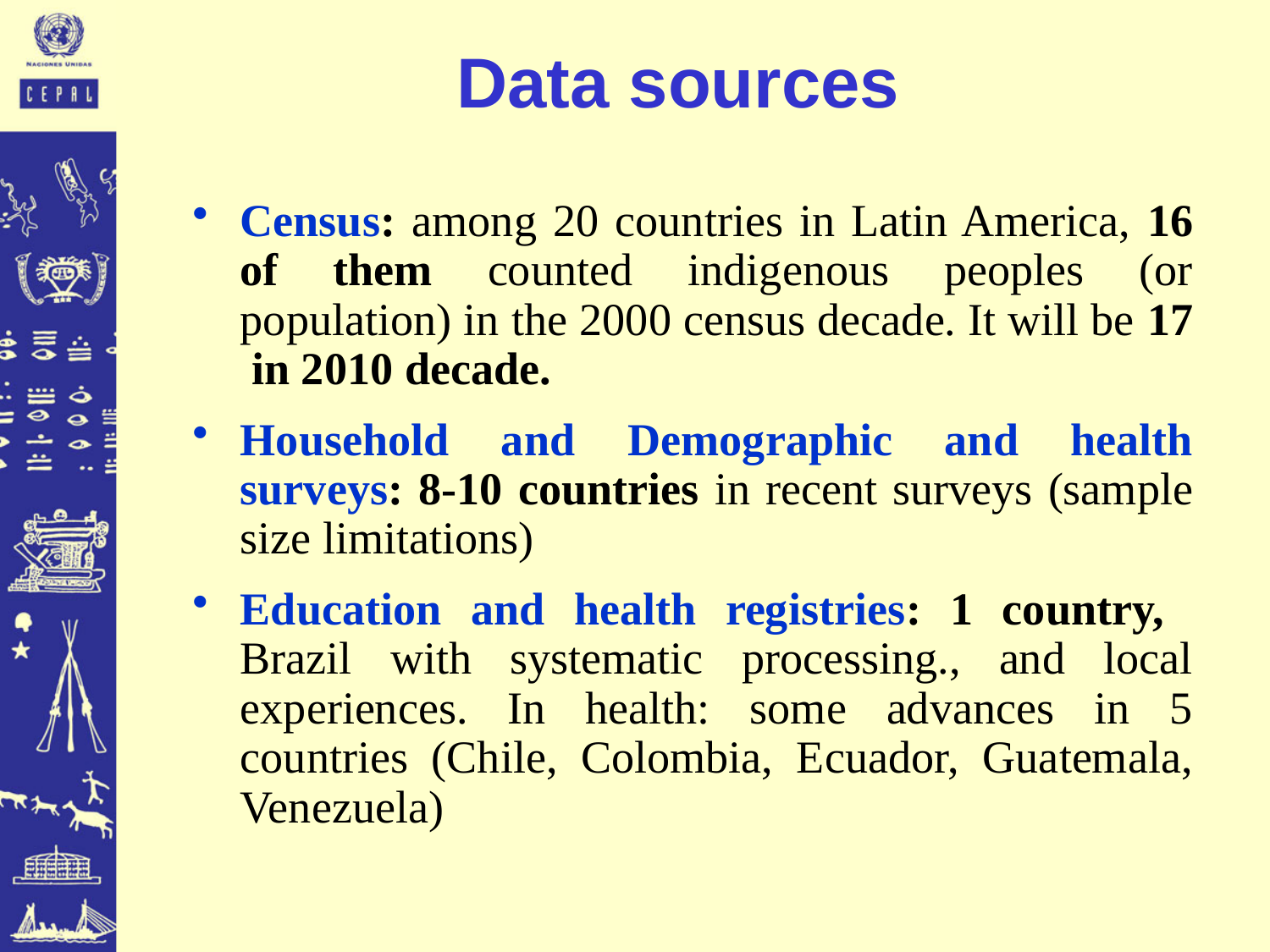

Data sources
Census: among 20 countries in Latin America, 16 of them counted indigenous peoples (or population) in the 2000 census decade. It will be 17  in 2010 decade.
Household and Demographic and health surveys: 8-10 countries in recent surveys (sample size limitations)
Education and health registries: 1 country,  Brazil with systematic processing., and local experiences. In health: some advances in 5 countries (Chile, Colombia, Ecuador, Guatemala, Venezuela)